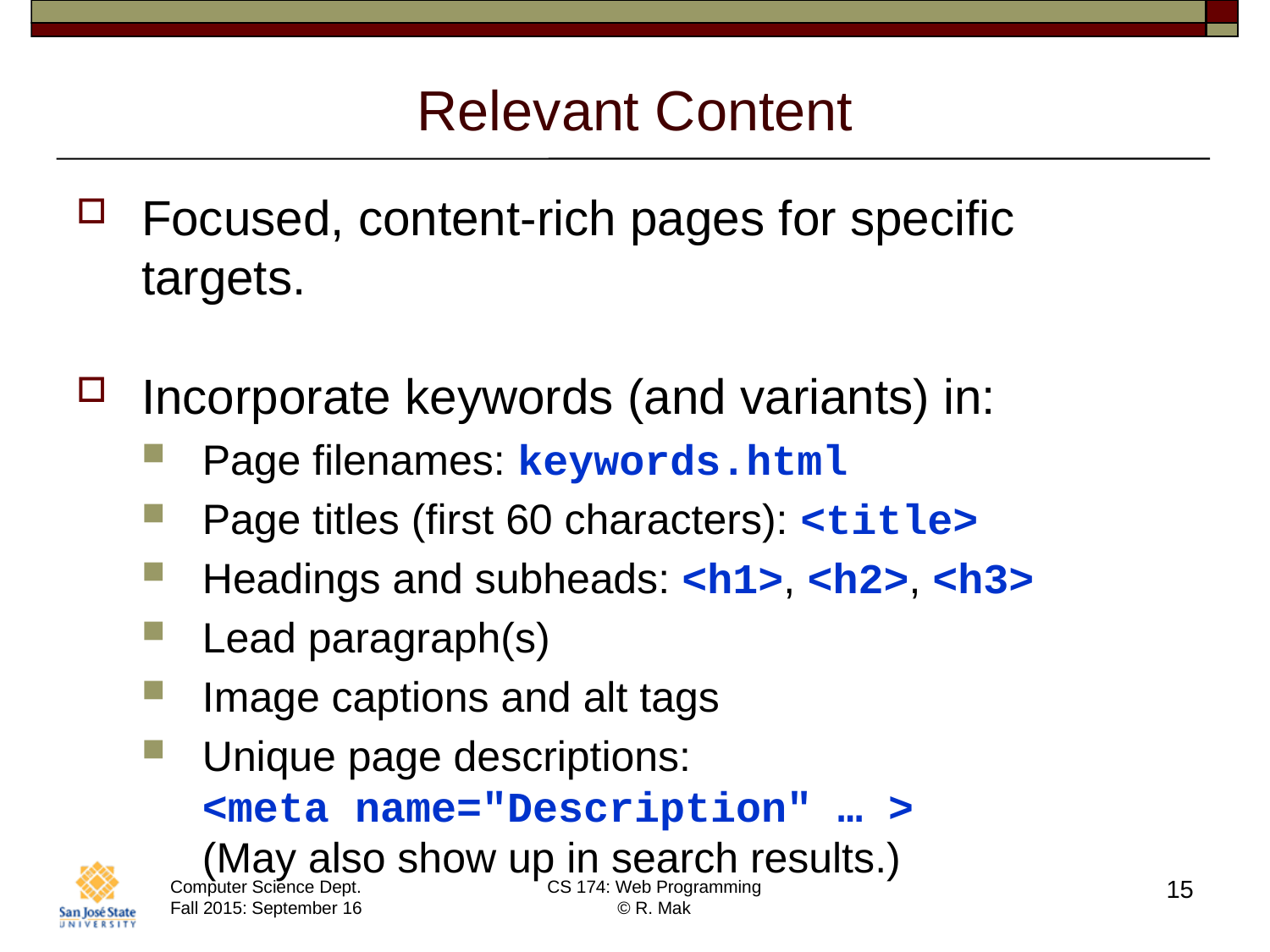

# Relevant Content
Focused, content-rich pages for specific targets.

Incorporate keywords (and variants) in:
Page filenames: keywords.html
Page titles (first 60 characters): <title>
Headings and subheads: <h1>, <h2>, <h3>
Lead paragraph(s)
Image captions and alt tags
Unique page descriptions:
<meta name="Description" … >
(May also show up in search results.)
15